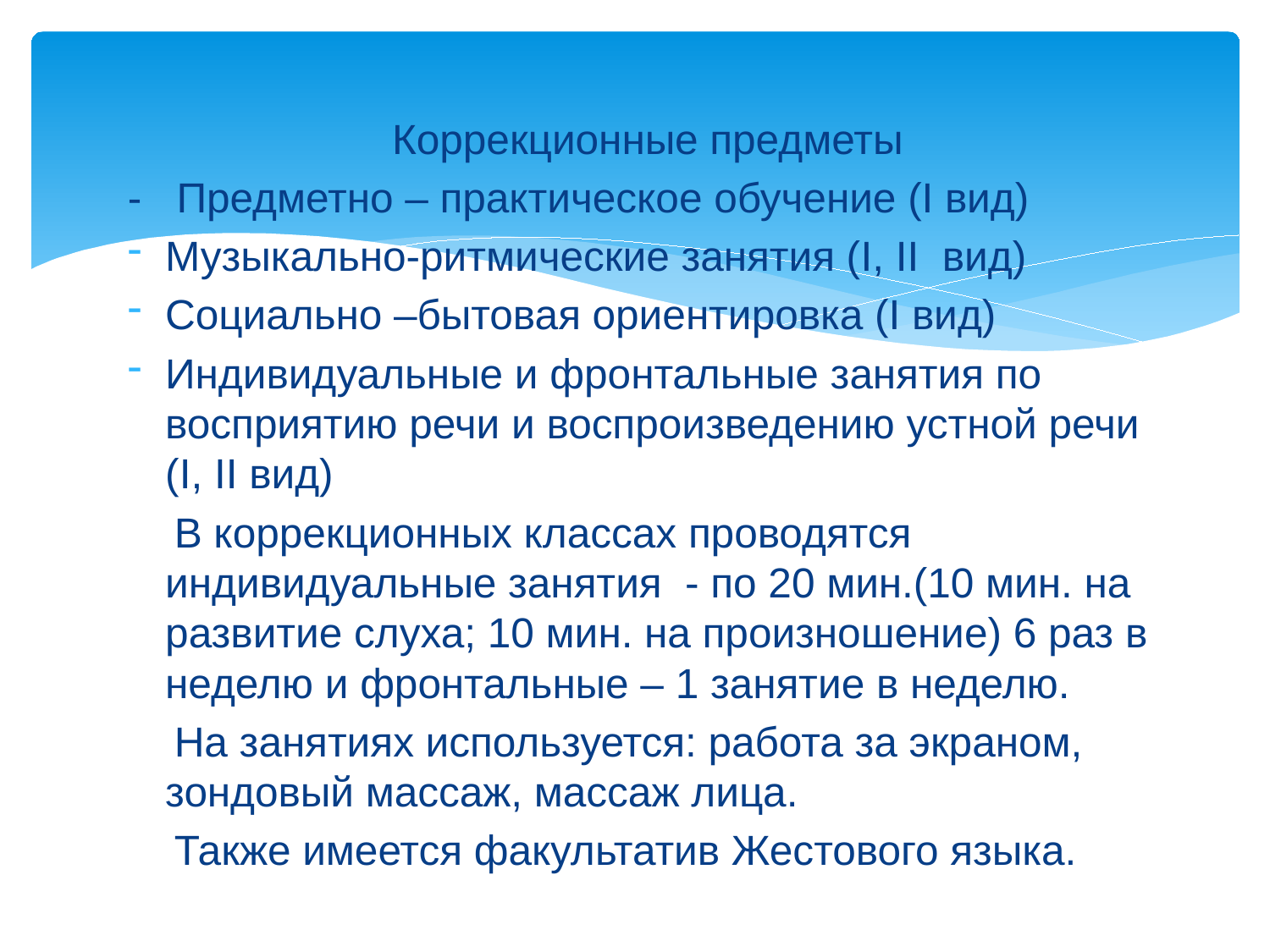

Коррекционные предметы
-   Предметно – практическое обучение (I вид)
Музыкально-ритмические занятия (I, II  вид)
Социально –бытовая ориентировка (I вид)
Индивидуальные и фронтальные занятия по восприятию речи и воспроизведению устной речи (I, II вид)
    В коррекционных классах проводятся индивидуальные занятия  - по 20 мин.(10 мин. на развитие слуха; 10 мин. на произношение) 6 раз в неделю и фронтальные – 1 занятие в неделю.
    На занятиях используется: работа за экраном, зондовый массаж, массаж лица.
    Также имеется факультатив Жестового языка.